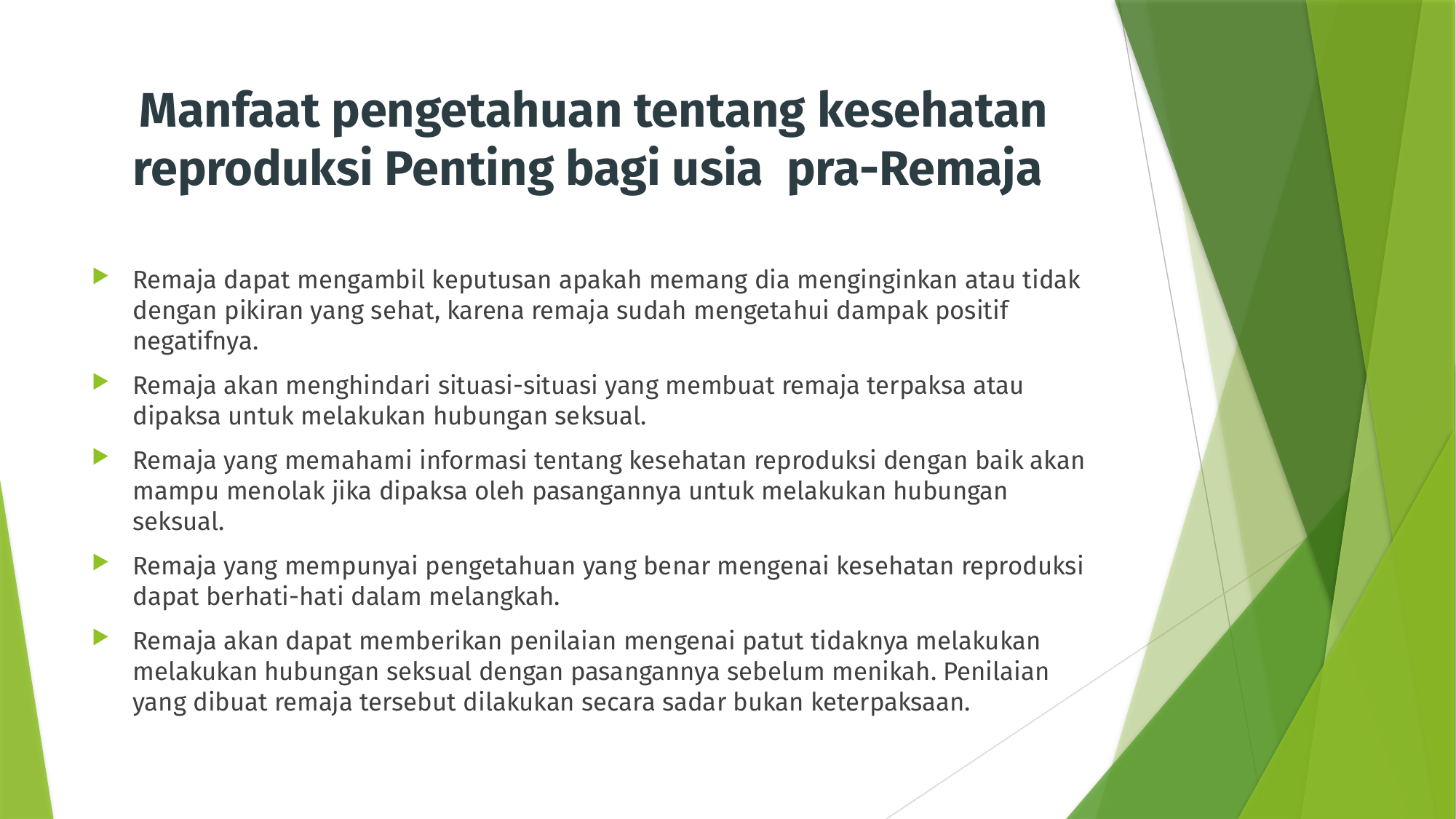

# Manfaat pengetahuan tentang kesehatan reproduksi Penting bagi usia  pra-Remaja
Remaja dapat mengambil keputusan apakah memang dia menginginkan atau tidak dengan pikiran yang sehat, karena remaja sudah mengetahui dampak positif negatifnya.
Remaja akan menghindari situasi-situasi yang membuat remaja terpaksa atau dipaksa untuk melakukan hubungan seksual.
Remaja yang memahami informasi tentang kesehatan reproduksi dengan baik akan mampu menolak jika dipaksa oleh pasangannya untuk melakukan hubungan seksual.
Remaja yang mempunyai pengetahuan yang benar mengenai kesehatan reproduksi dapat berhati-hati dalam melangkah.
Remaja akan dapat memberikan penilaian mengenai patut tidaknya melakukan melakukan hubungan seksual dengan pasangannya sebelum menikah. Penilaian yang dibuat remaja tersebut dilakukan secara sadar bukan keterpaksaan.